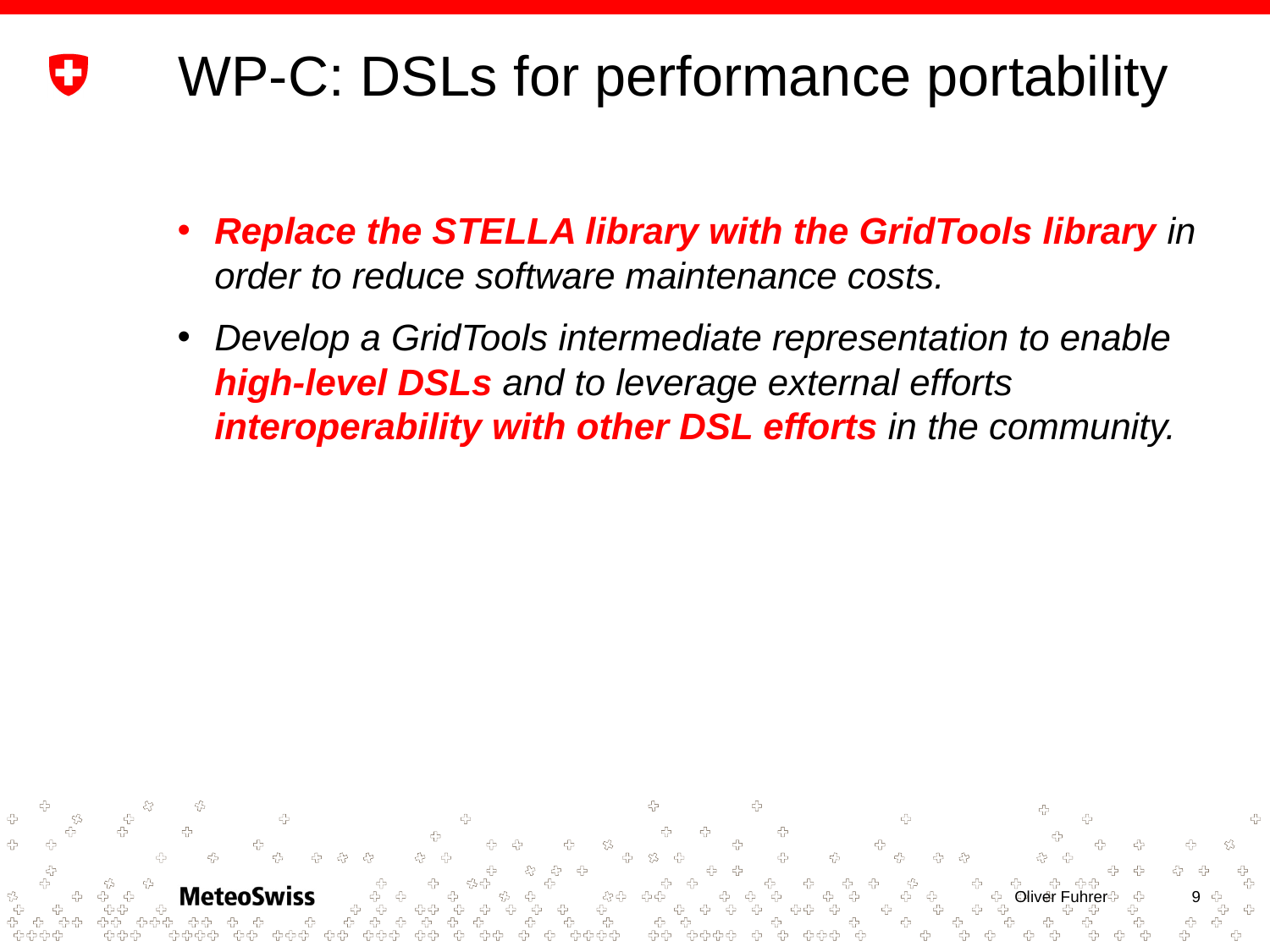

# WP-C: DSLs for performance portability
Replace the STELLA library with the GridTools library in order to reduce software maintenance costs.
Develop a GridTools intermediate representation to enable high-level DSLs and to leverage external efforts interoperability with other DSL efforts in the community.